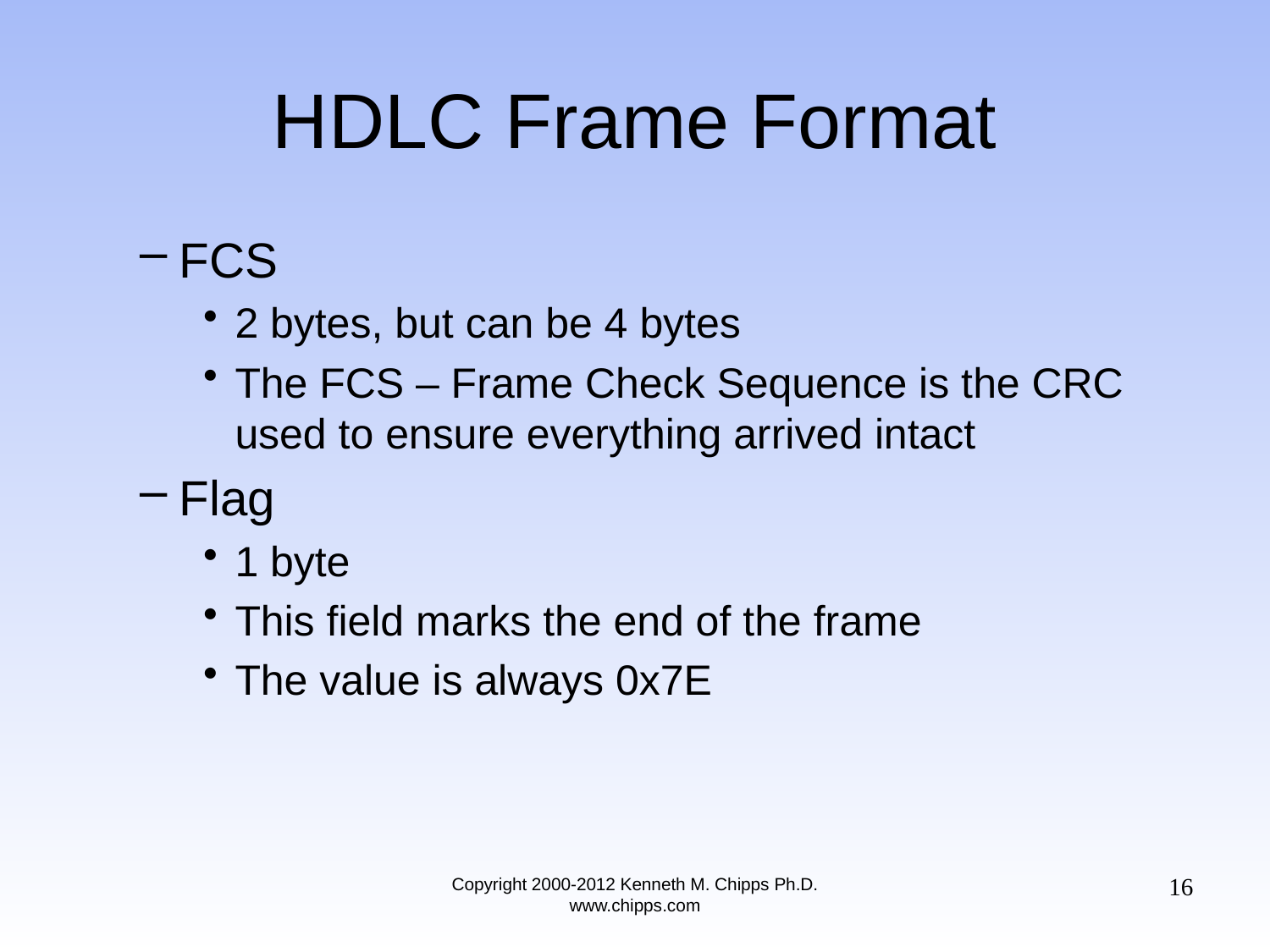

# HDLC Frame Format
FCS
2 bytes, but can be 4 bytes
The FCS – Frame Check Sequence is the CRC used to ensure everything arrived intact
Flag
1 byte
This field marks the end of the frame
The value is always 0x7E
16
Copyright 2000-2012 Kenneth M. Chipps Ph.D. www.chipps.com